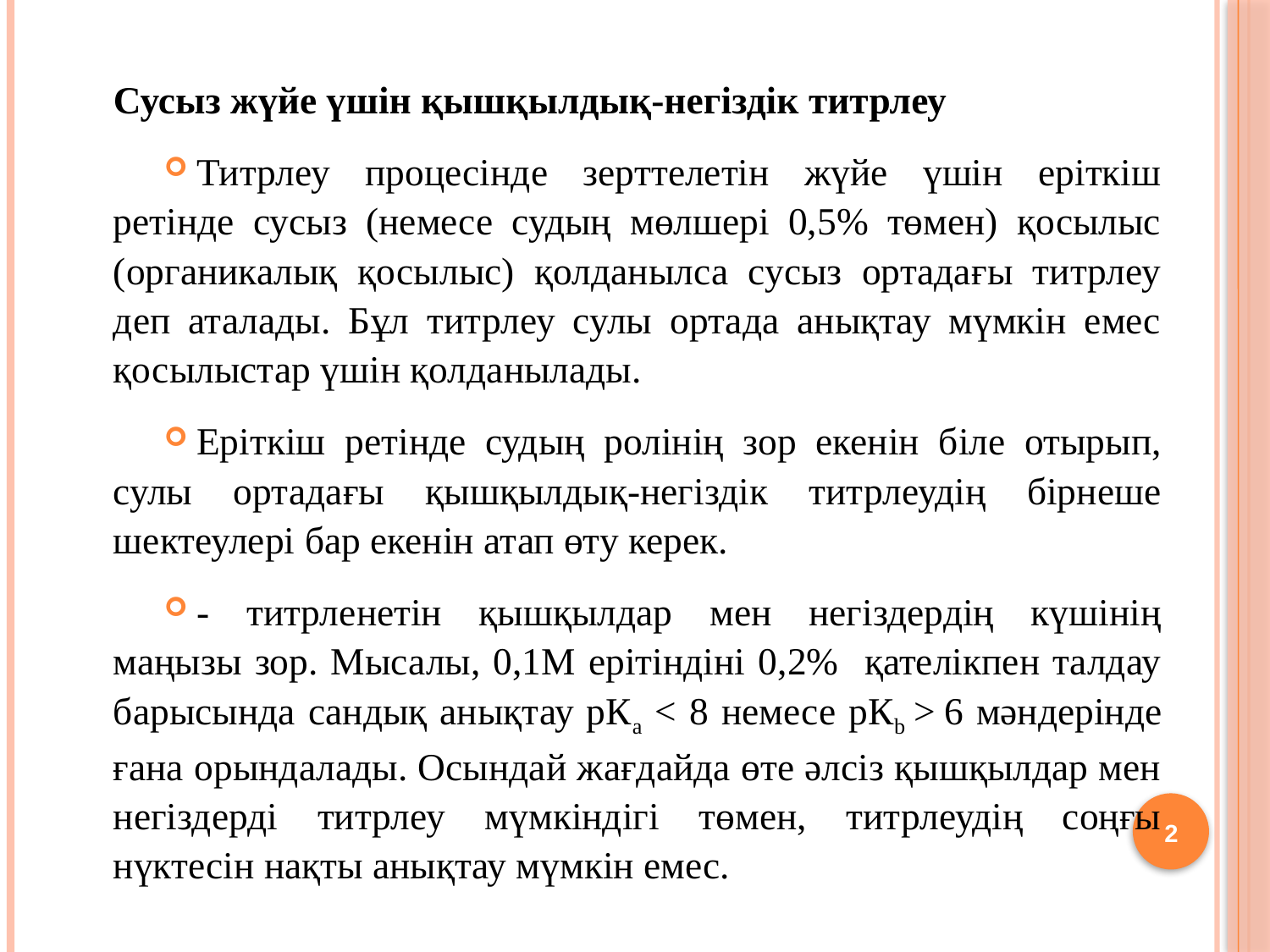

Сусыз жүйе үшін қышқылдық-негіздік титрлеу
Титрлеу процесінде зерттелетін жүйе үшін еріткіш ретінде сусыз (немесе судың мөлшері 0,5% төмен) қосылыс (органикалық қосылыс) қолданылса сусыз ортадағы титрлеу деп аталады. Бұл титрлеу сулы ортада анықтау мүмкін емес қосылыстар үшін қолданылады.
Еріткіш ретінде судың ролінің зор екенін біле отырып, сулы ортадағы қышқылдық-негіздік титрлеудің бірнеше шектеулері бар екенін атап өту керек.
- титрленетін қышқылдар мен негіздердің күшінің маңызы зор. Мысалы, 0,1М ерітіндіні 0,2%  қателікпен талдау барысында сандық анықтау рКа ˂ 8 немесе рКb ˃ 6 мәндерінде ғана орындалады. Осындай жағдайда өте әлсіз қышқылдар мен негіздерді титрлеу мүмкіндігі төмен, титрлеудің соңғы нүктесін нақты анықтау мүмкін емес.

2